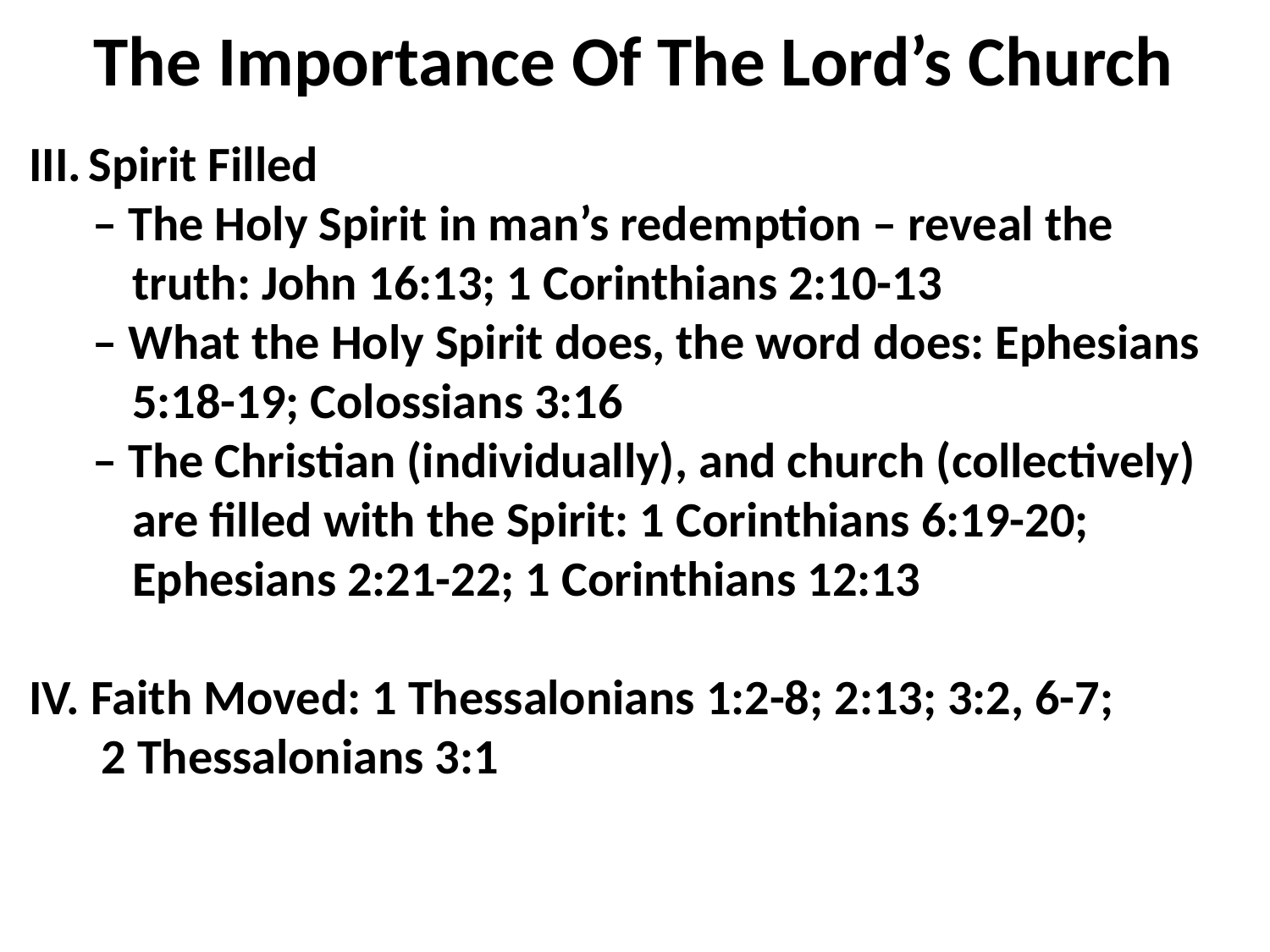

The Importance Of The Lord’s Church
Spirit Filled
– The Holy Spirit in man’s redemption – reveal the truth: John 16:13; 1 Corinthians 2:10-13
– What the Holy Spirit does, the word does: Ephesians 5:18-19; Colossians 3:16
– The Christian (individually), and church (collectively) are filled with the Spirit: 1 Corinthians 6:19-20; Ephesians 2:21-22; 1 Corinthians 12:13

IV. Faith Moved: 1 Thessalonians 1:2-8; 2:13; 3:2, 6-7;
2 Thessalonians 3:1